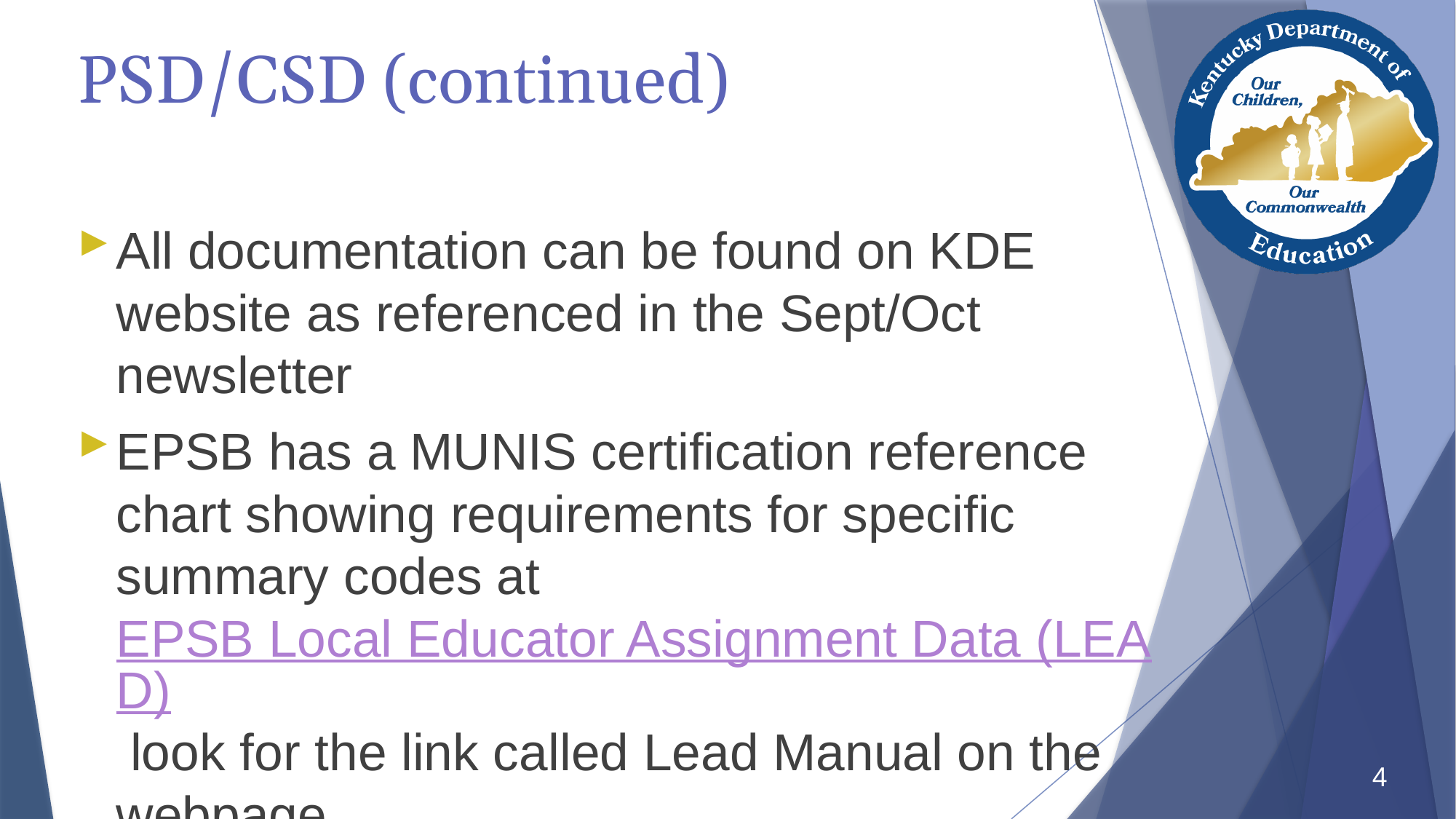

# PSD/CSD (continued)
All documentation can be found on KDE website as referenced in the Sept/Oct newsletter
EPSB has a MUNIS certification reference chart showing requirements for specific summary codes at EPSB Local Educator Assignment Data (LEAD) look for the link called Lead Manual on the webpage

4